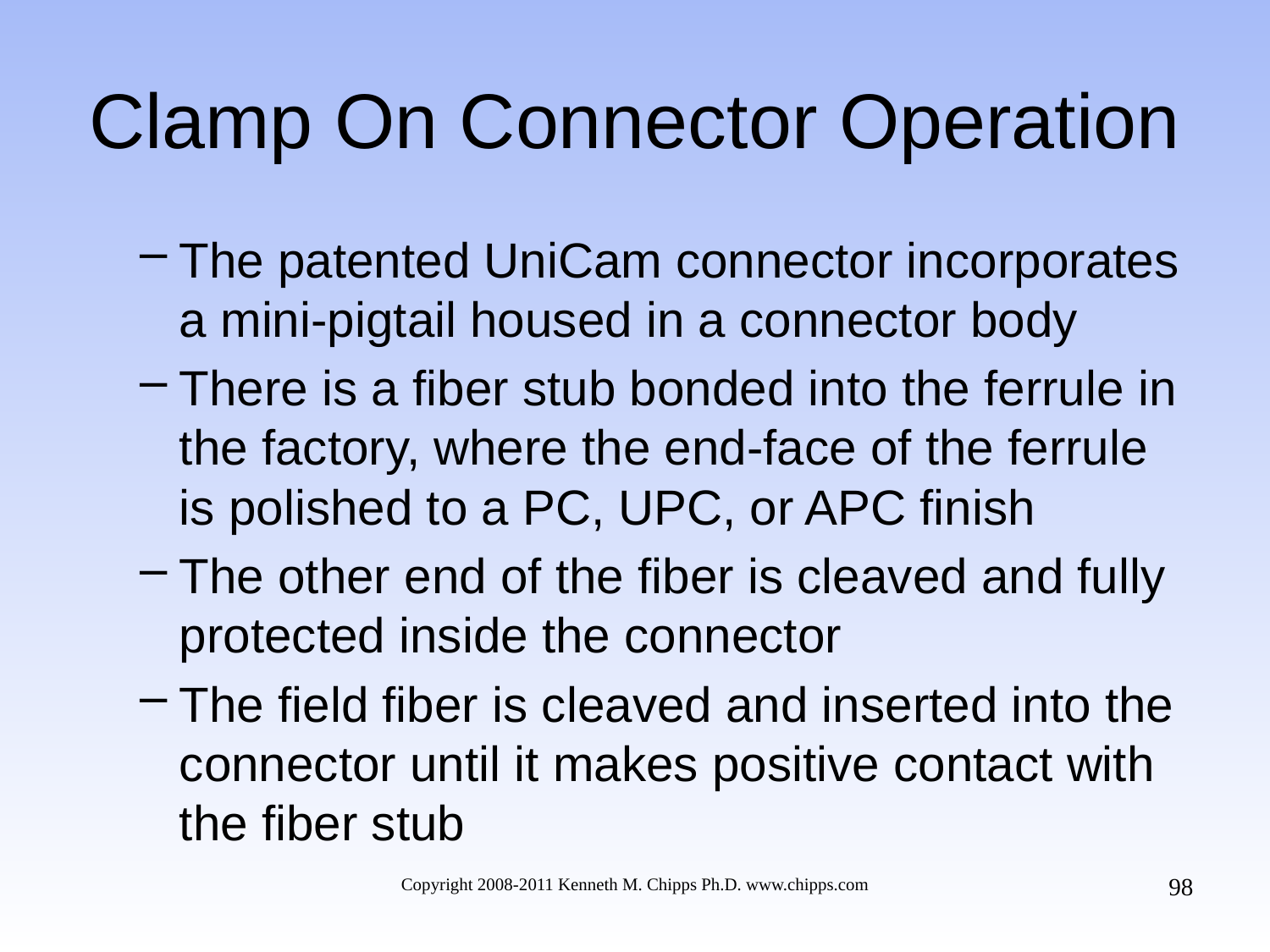

# Clamp On Connector Operation
The patented UniCam connector incorporates a mini-pigtail housed in a connector body
There is a fiber stub bonded into the ferrule in the factory, where the end-face of the ferrule is polished to a PC, UPC, or APC finish
The other end of the fiber is cleaved and fully protected inside the connector
The field fiber is cleaved and inserted into the connector until it makes positive contact with the fiber stub
98
Copyright 2008-2011 Kenneth M. Chipps Ph.D. www.chipps.com